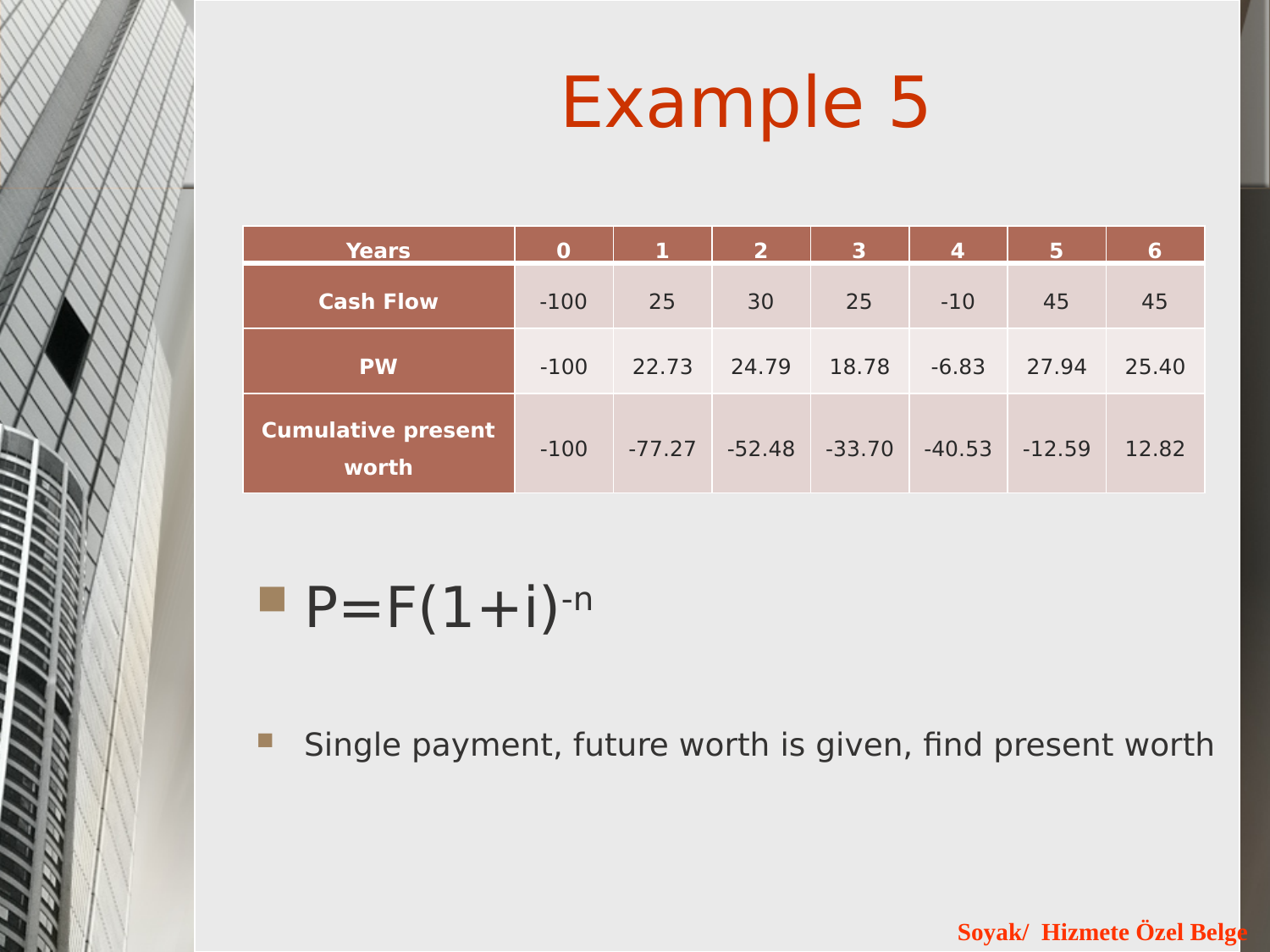

# Example 5
| Years | 0 | 1 | 2 | 3 | 4 | 5 | 6 |
| --- | --- | --- | --- | --- | --- | --- | --- |
| Cash Flow | -100 | 25 | 30 | 25 | -10 | 45 | 45 |
| PW | -100 | 22.73 | 24.79 | 18.78 | -6.83 | 27.94 | 25.40 |
| Cumulative present worth | -100 | -77.27 | -52.48 | -33.70 | -40.53 | -12.59 | 12.82 |

P=F(1+i)-n

Single payment, future worth is given, find present worth